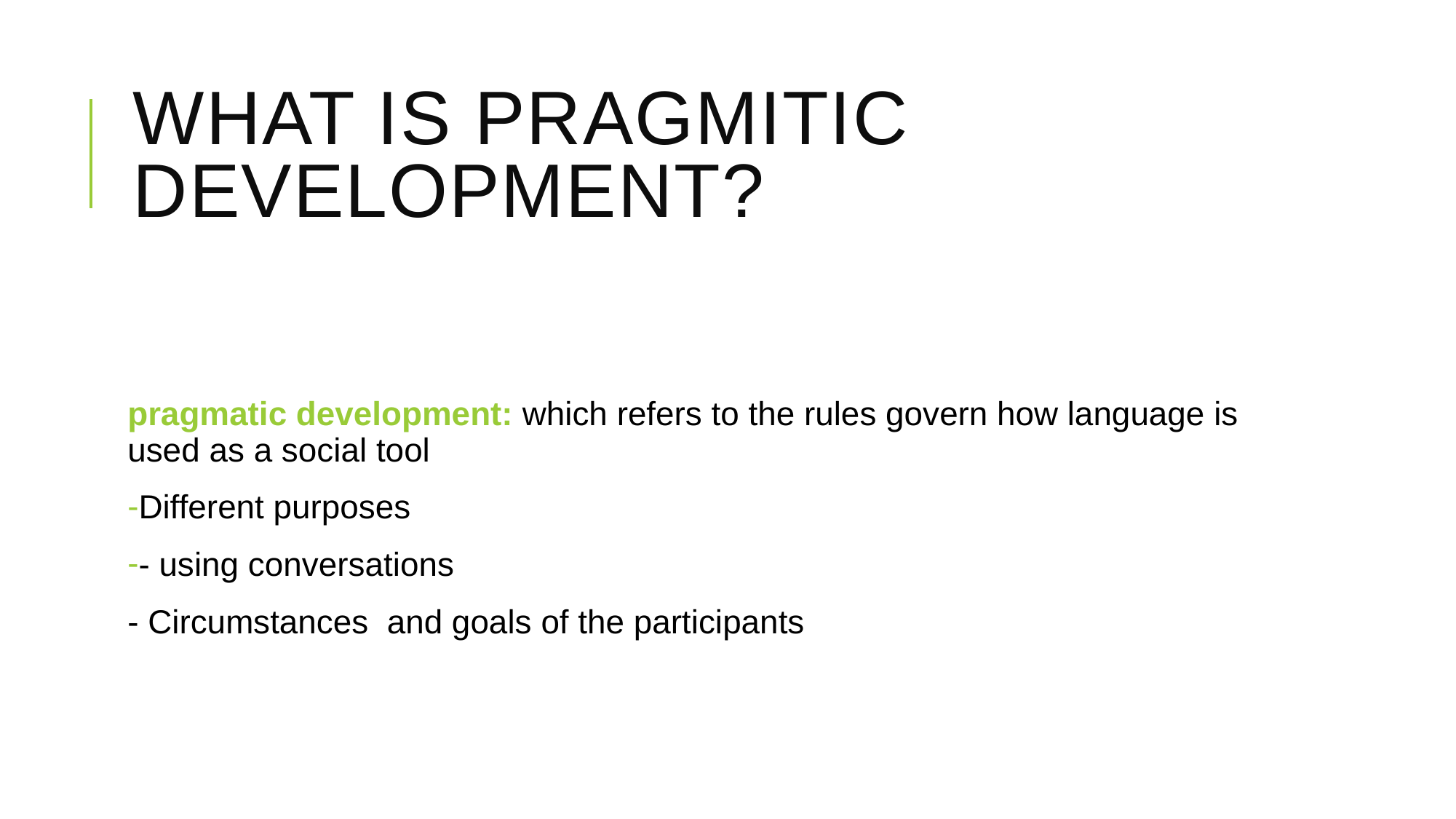

# What is pragmitic Development?

pragmatic development: which refers to the rules govern how language is used as a social tool
Different purposes
- using conversations
- Circumstances  and goals of the participants